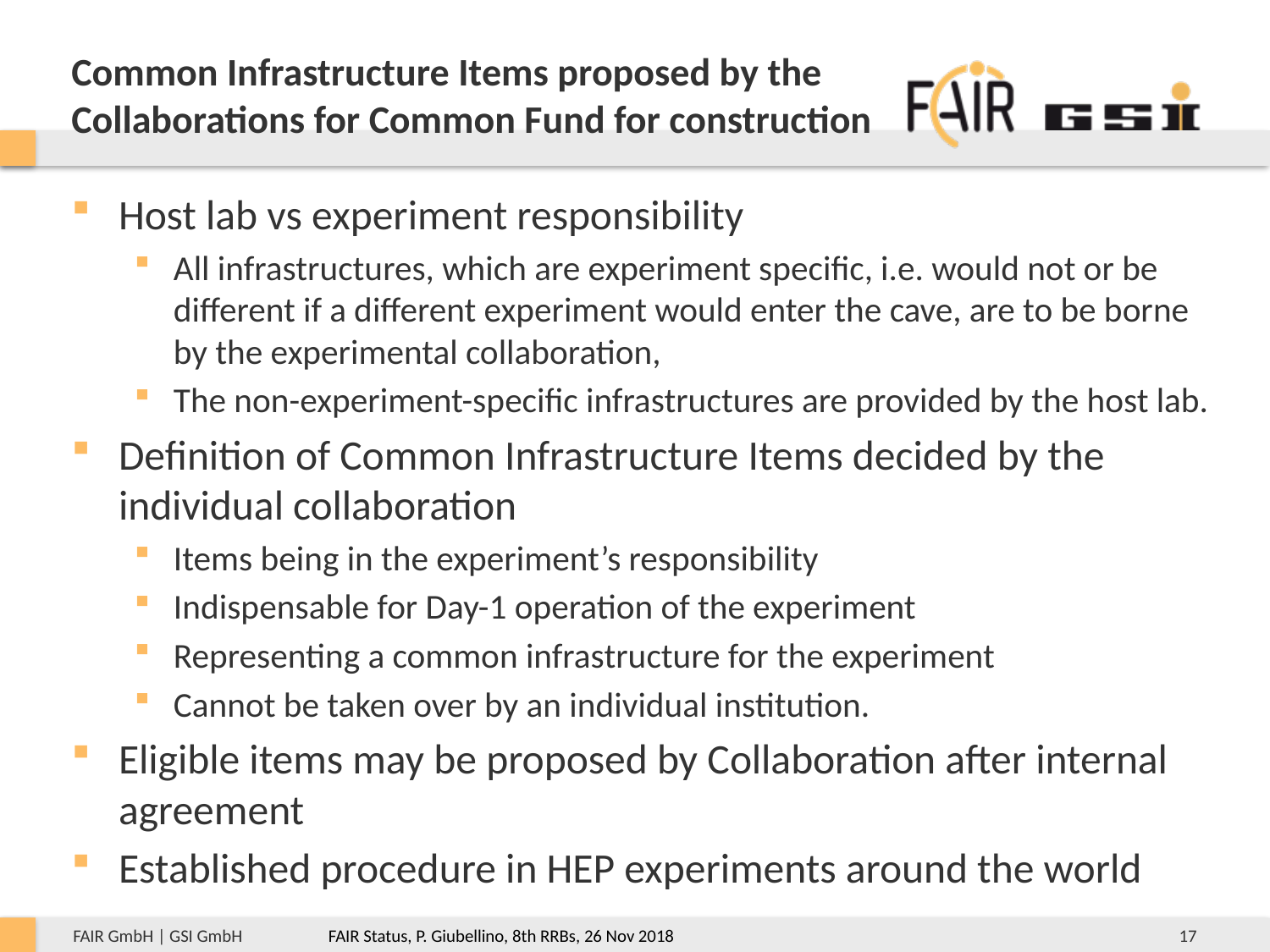

# Common Infrastructure Items proposed by the Collaborations for Common Fund for construction
Host lab vs experiment responsibility
All infrastructures, which are experiment specific, i.e. would not or be different if a different experiment would enter the cave, are to be borne by the experimental collaboration,
The non-experiment-specific infrastructures are provided by the host lab.
Definition of Common Infrastructure Items decided by the individual collaboration
Items being in the experiment’s responsibility
Indispensable for Day-1 operation of the experiment
Representing a common infrastructure for the experiment
Cannot be taken over by an individual institution.
Eligible items may be proposed by Collaboration after internal agreement
Established procedure in HEP experiments around the world
17
FAIR Status, P. Giubellino, 8th RRBs, 26 Nov 2018